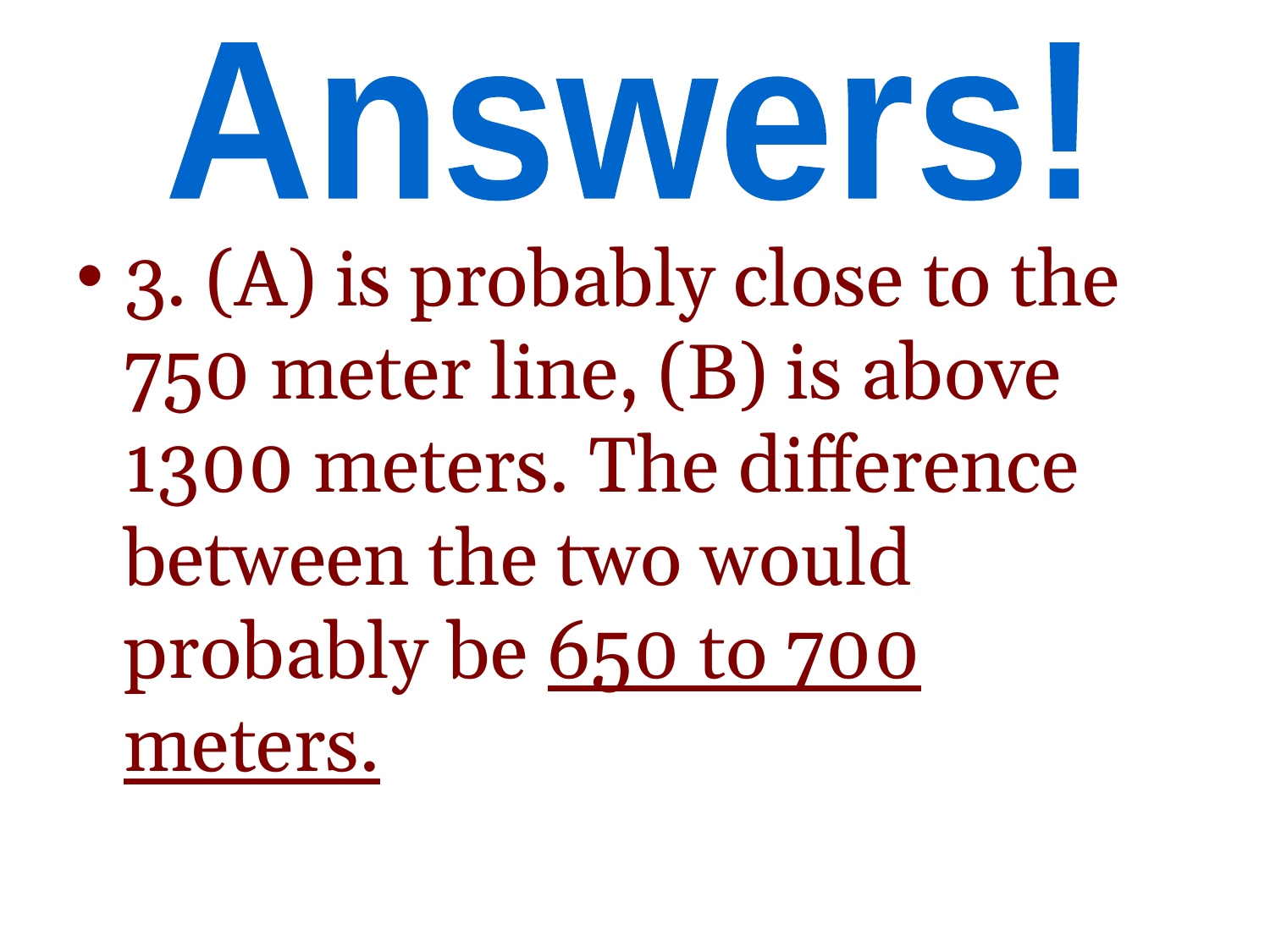

Answers!
3. (A) is probably close to the 750 meter line, (B) is above 1300 meters. The difference between the two would probably be 650 to 700 meters.